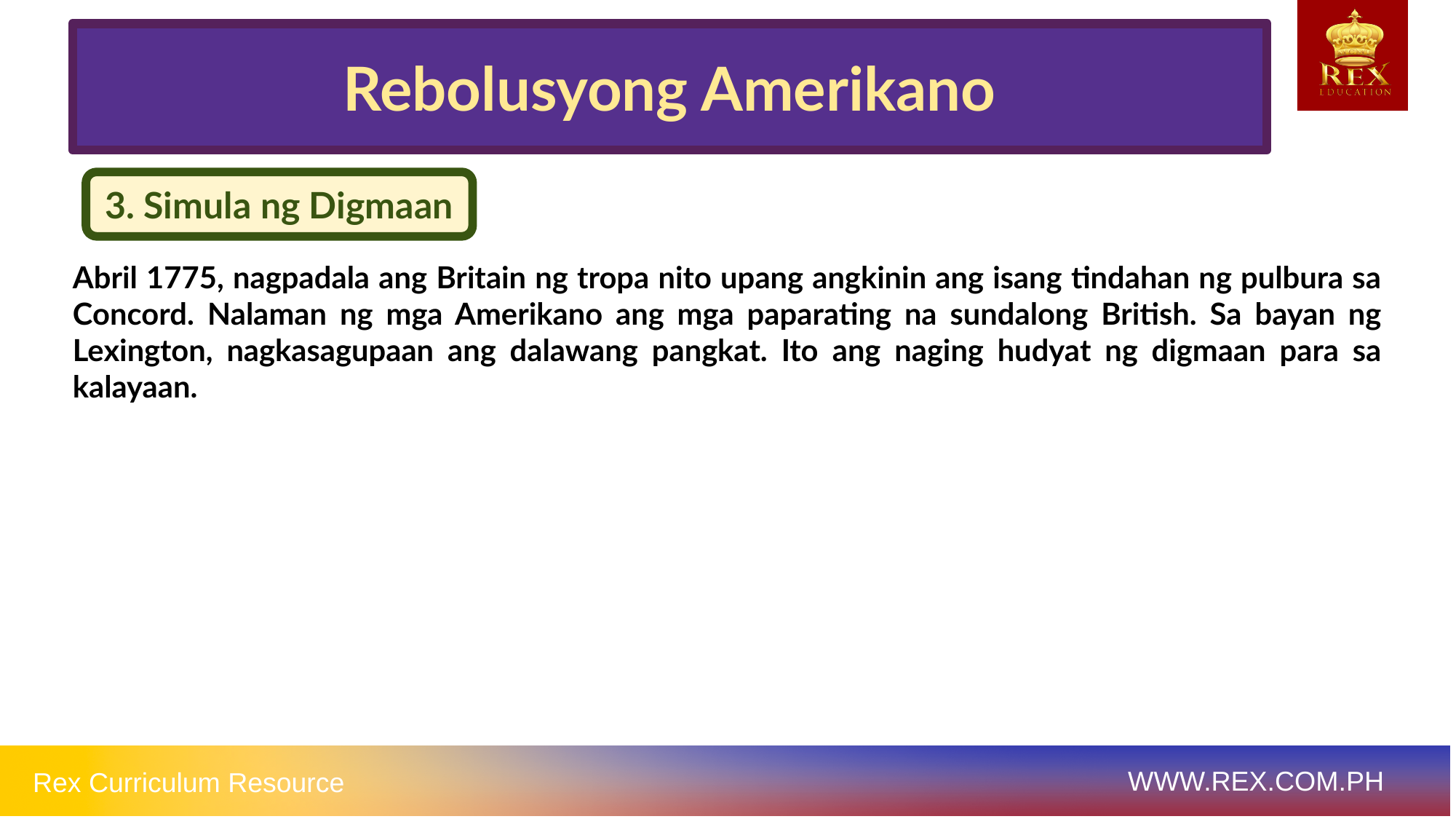

Rebolusyong Amerikano
3. Simula ng Digmaan
# Abril 1775, nagpadala ang Britain ng tropa nito upang angkinin ang isang tindahan ng pulbura sa Concord. Nalaman ng mga Amerikano ang mga paparating na sundalong British. Sa bayan ng Lexington, nagkasagupaan ang dalawang pangkat. Ito ang naging hudyat ng digmaan para sa kalayaan.